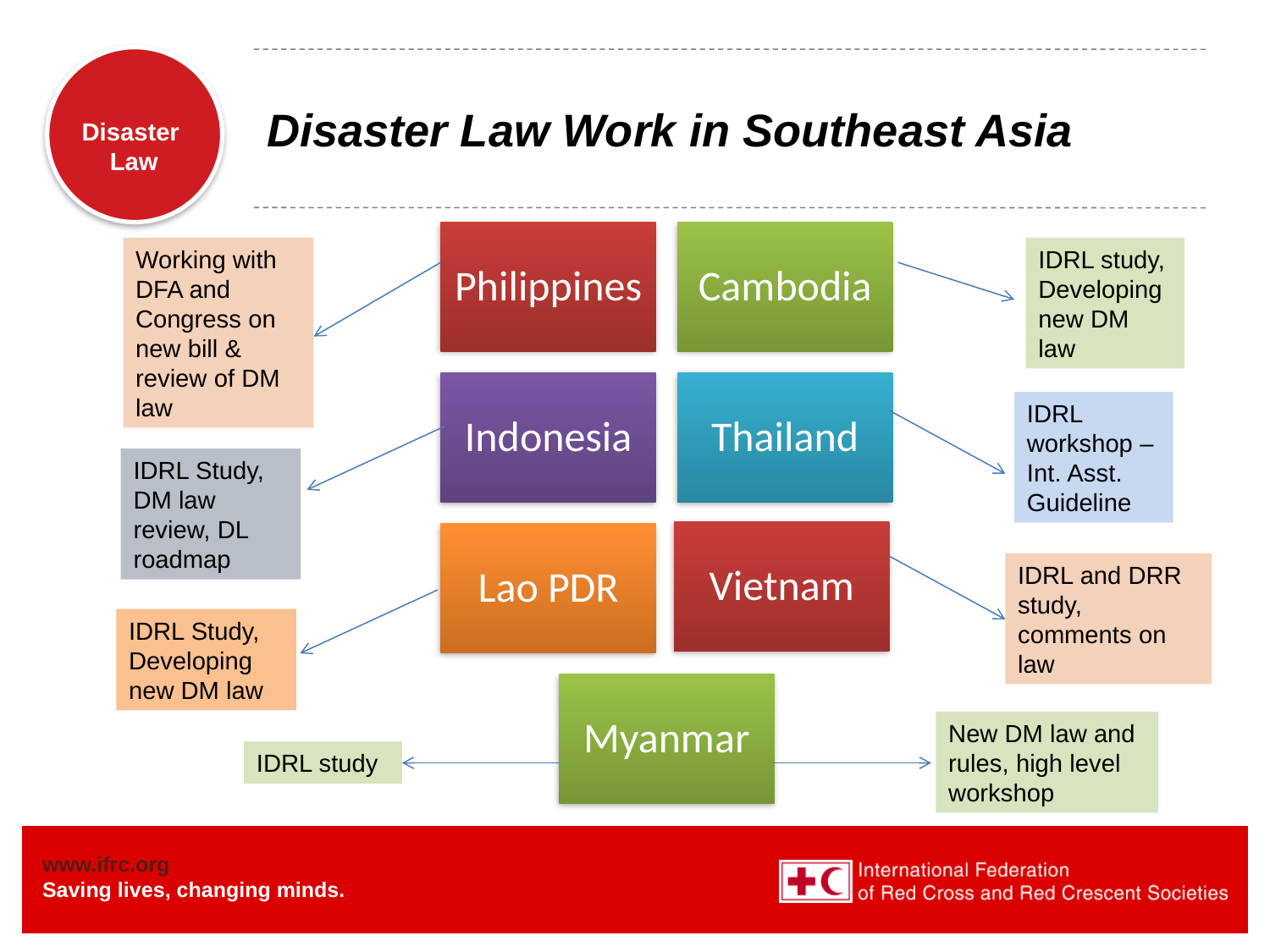

# Disaster Law Work in Southeast Asia
Philippines
Cambodia
Indonesia
Thailand
Lao PDR
Vietnam
Myanmar
Working with DFA and Congress on new bill & review of DM law
IDRL study, Developing new DM law
IDRL workshop – Int. Asst. Guideline
IDRL Study, DM law review, DL roadmap
IDRL and DRR study, comments on law
IDRL Study,
Developing new DM law
New DM law and rules, high level workshop
IDRL study